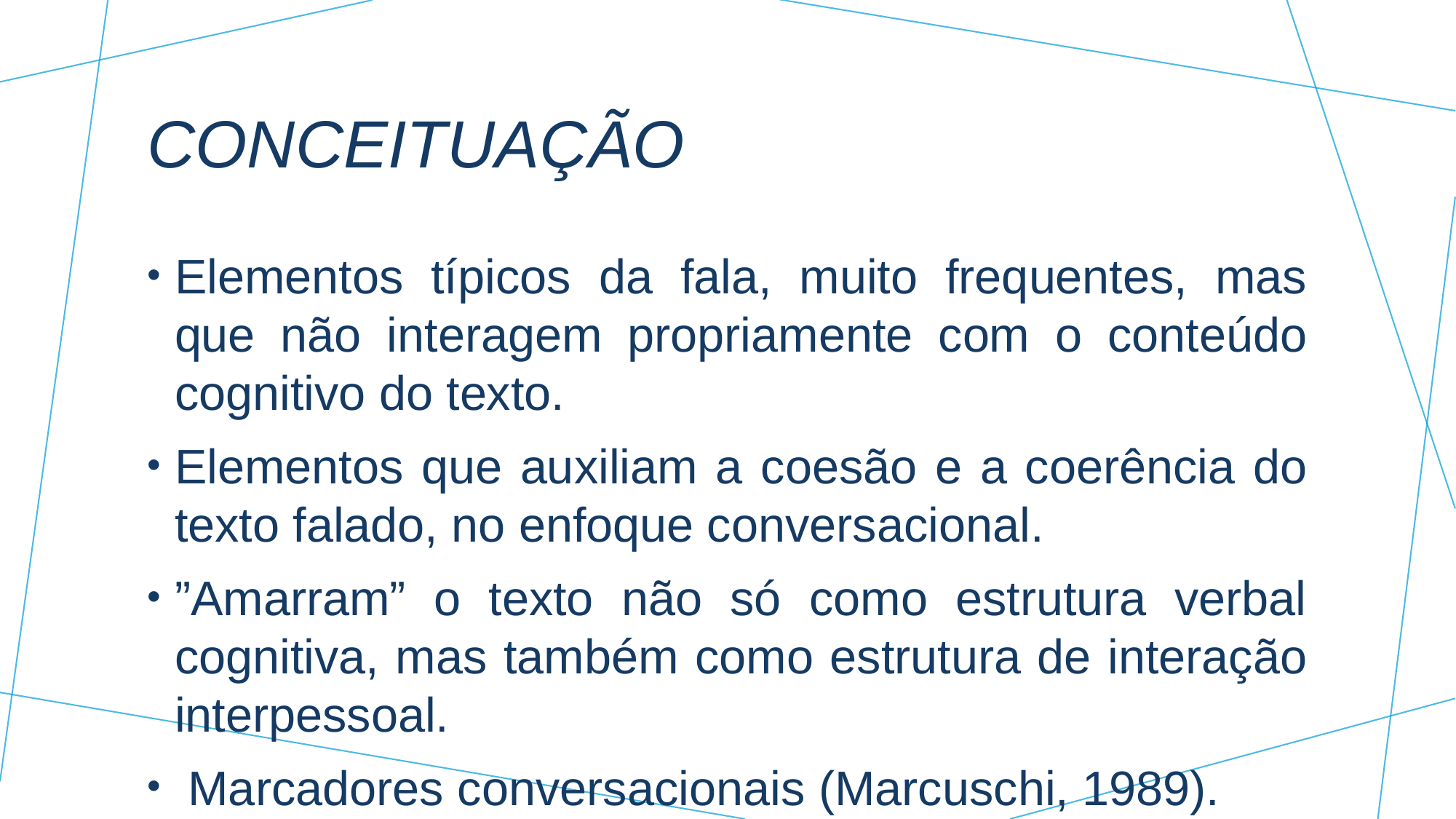

# ConceituaçÃO
Elementos típicos da fala, muito frequentes, mas que não interagem propriamente com o conteúdo cognitivo do texto.
Elementos que auxiliam a coesão e a coerência do texto falado, no enfoque conversacional.
”Amarram” o texto não só como estrutura verbal cognitiva, mas também como estrutura de interação interpessoal.
 Marcadores conversacionais (Marcuschi, 1989).